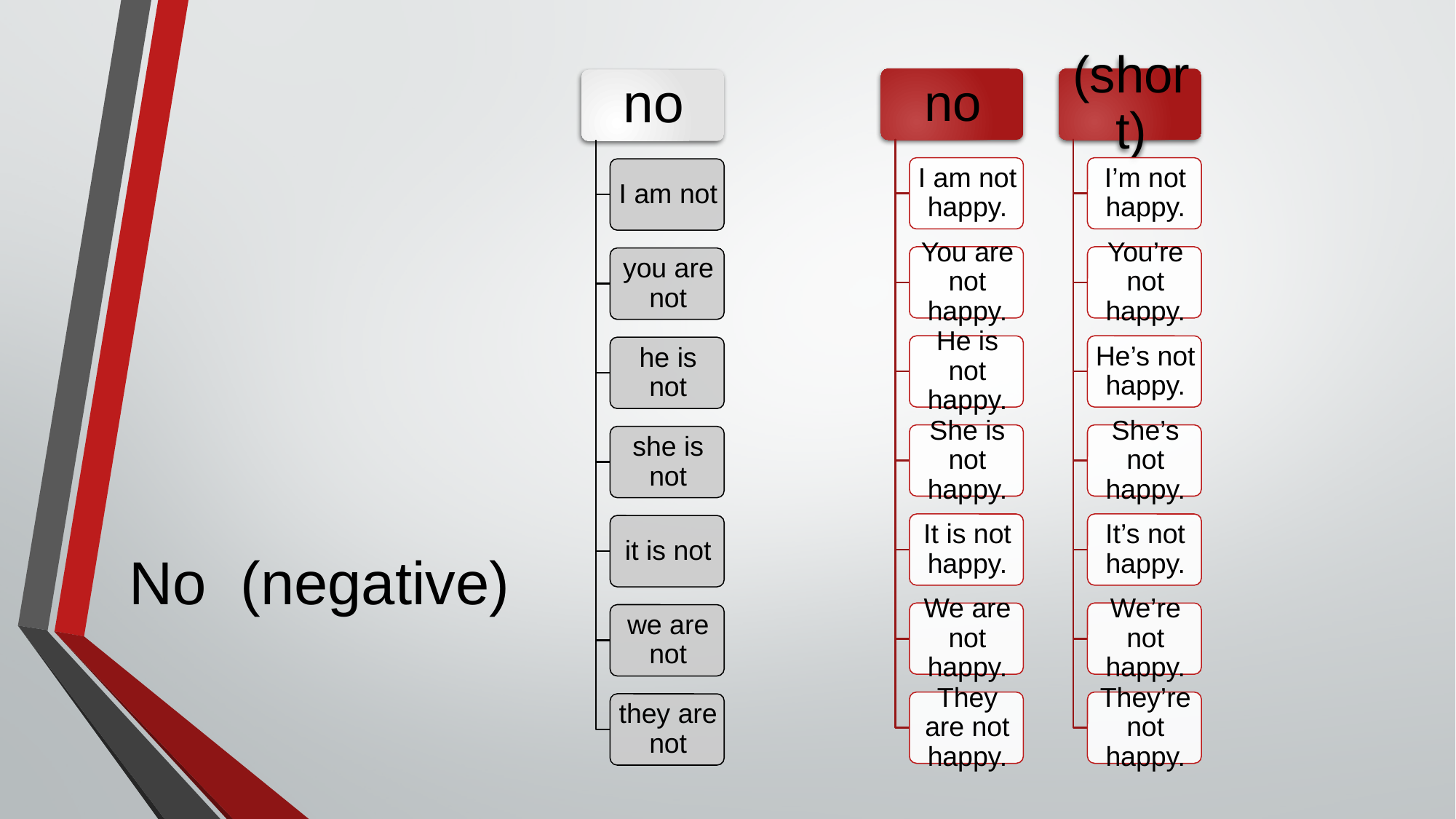

no
I am not happy.
You are not happy.
He is not happy.
She is not happy.
It is not happy.
We are not happy.
They are not happy.
(short)
I’m not happy.
You’re not happy.
He’s not happy.
She’s not happy.
It’s not happy.
We’re not happy.
They’re not happy.
no
I am not
you are not
he is not
she is not
it is not
we are not
they are not
# No  (negative)